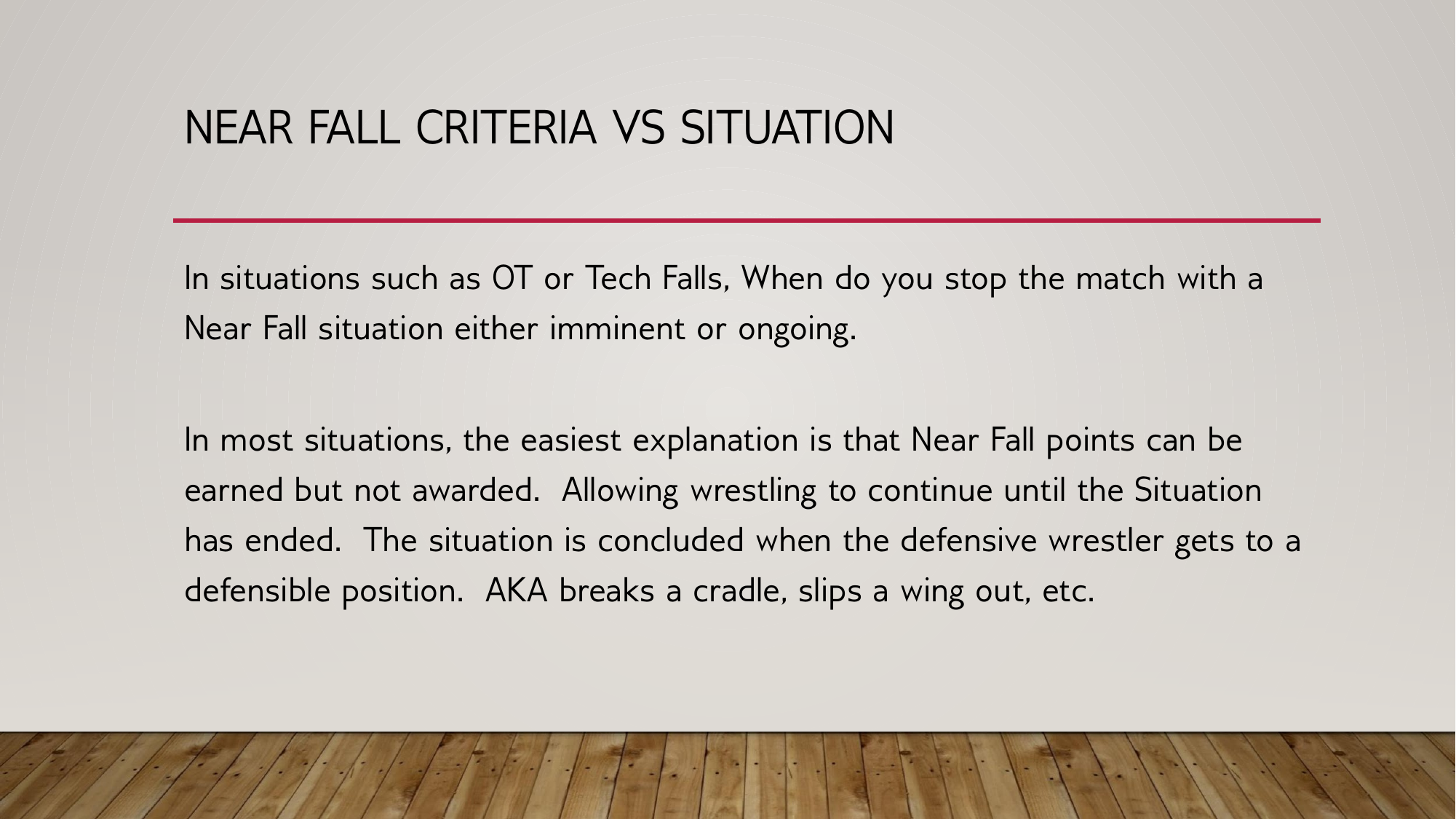

# NEAR FALL CRITERIA VS SITUATION
In situations such as OT or Tech Falls, When do you stop the match with a Near Fall situation either imminent or ongoing.

In most situations, the easiest explanation is that Near Fall points can be earned but not awarded.  Allowing wrestling to continue until the Situation has ended.  The situation is concluded when the defensive wrestler gets to a defensible position.  AKA breaks a cradle, slips a wing out, etc.